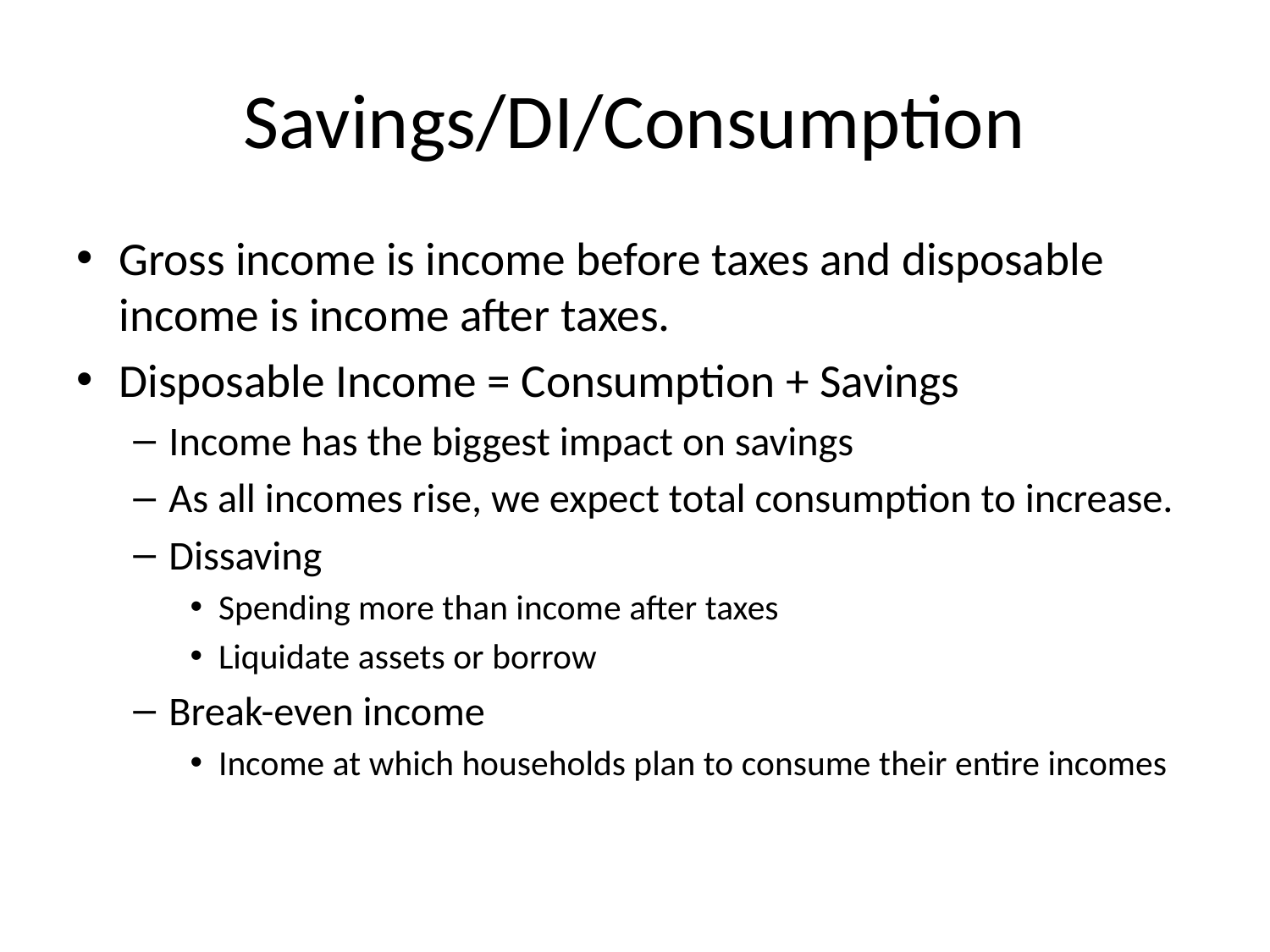

# Savings/DI/Consumption
Gross income is income before taxes and disposable income is income after taxes.
Disposable Income = Consumption + Savings
Income has the biggest impact on savings
As all incomes rise, we expect total consumption to increase.
Dissaving
Spending more than income after taxes
Liquidate assets or borrow
Break-even income
Income at which households plan to consume their entire incomes